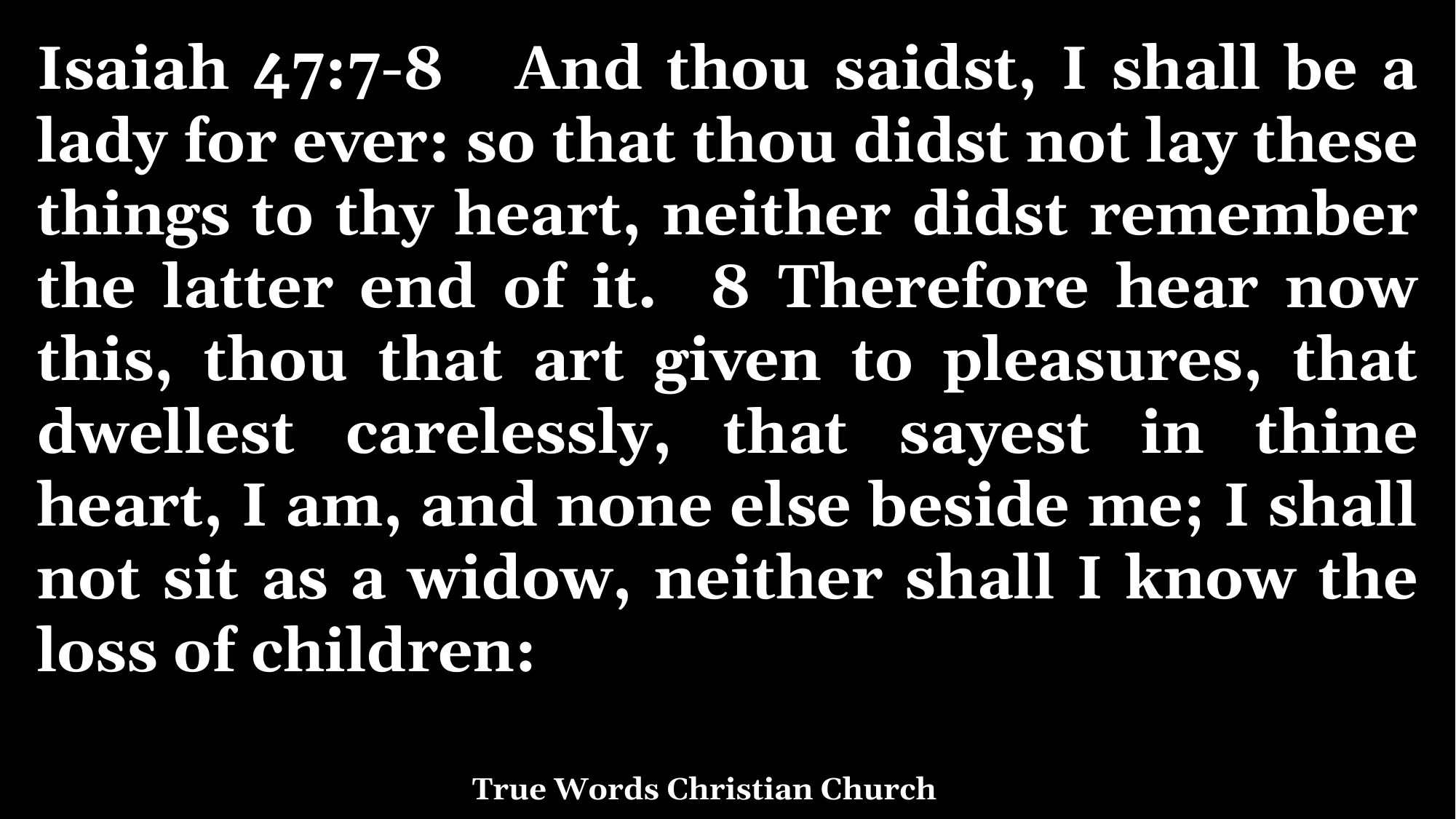

Isaiah 47:7-8   And thou saidst, I shall be a lady for ever: so that thou didst not lay these things to thy heart, neither didst remember the latter end of it.  8 Therefore hear now this, thou that art given to pleasures, that dwellest carelessly, that sayest in thine heart, I am, and none else beside me; I shall not sit as a widow, neither shall I know the loss of children:
True Words Christian Church